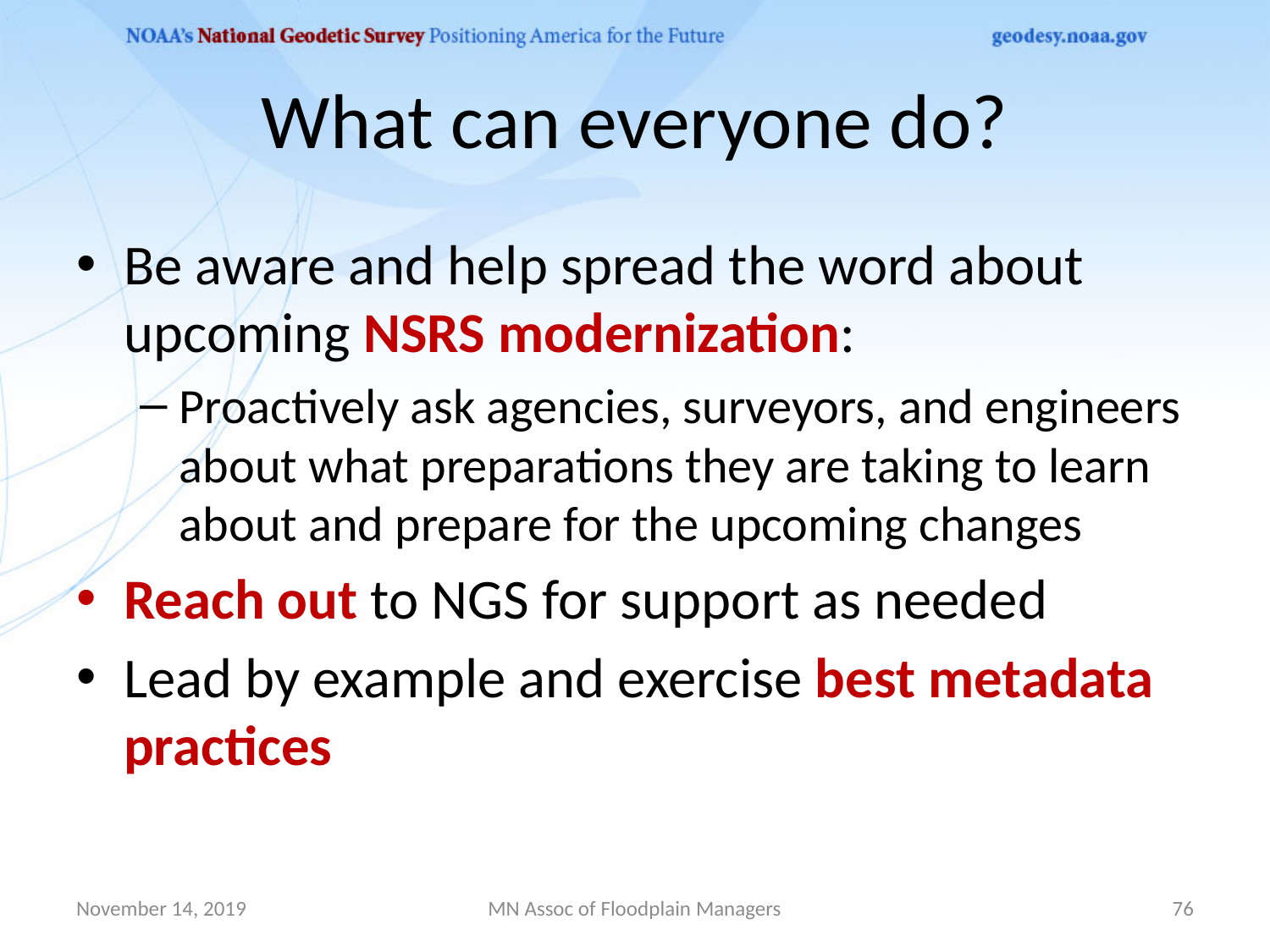

# What can everyone do?
Be aware and help spread the word about upcoming NSRS modernization:
Proactively ask agencies, surveyors, and engineers about what preparations they are taking to learn about and prepare for the upcoming changes
Reach out to NGS for support as needed
Lead by example and exercise best metadata practices
November 14, 2019
MN Assoc of Floodplain Managers
76